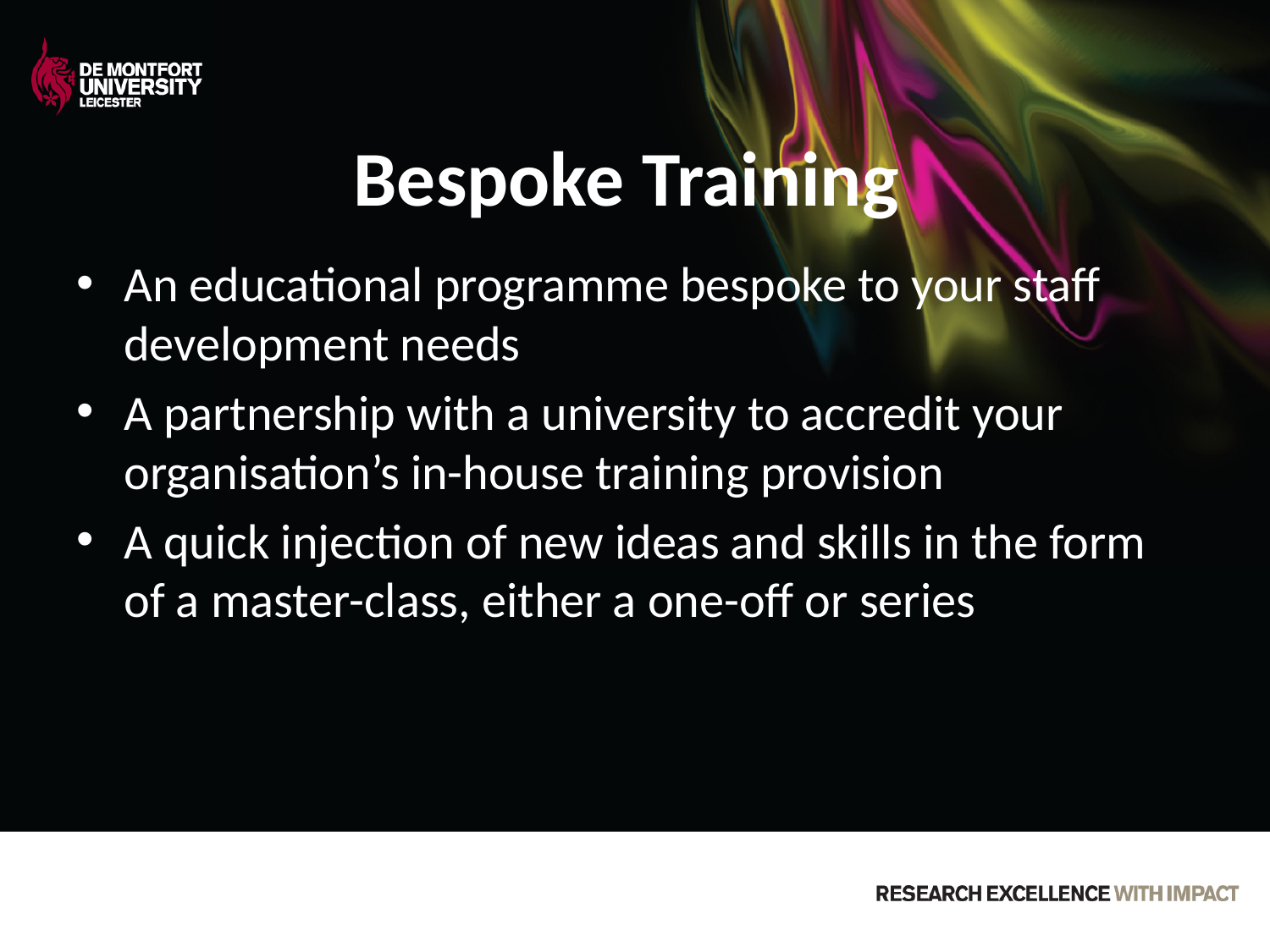

# Bespoke Training
An educational programme bespoke to your staff development needs
A partnership with a university to accredit your organisation’s in-house training provision
A quick injection of new ideas and skills in the form of a master-class, either a one-off or series